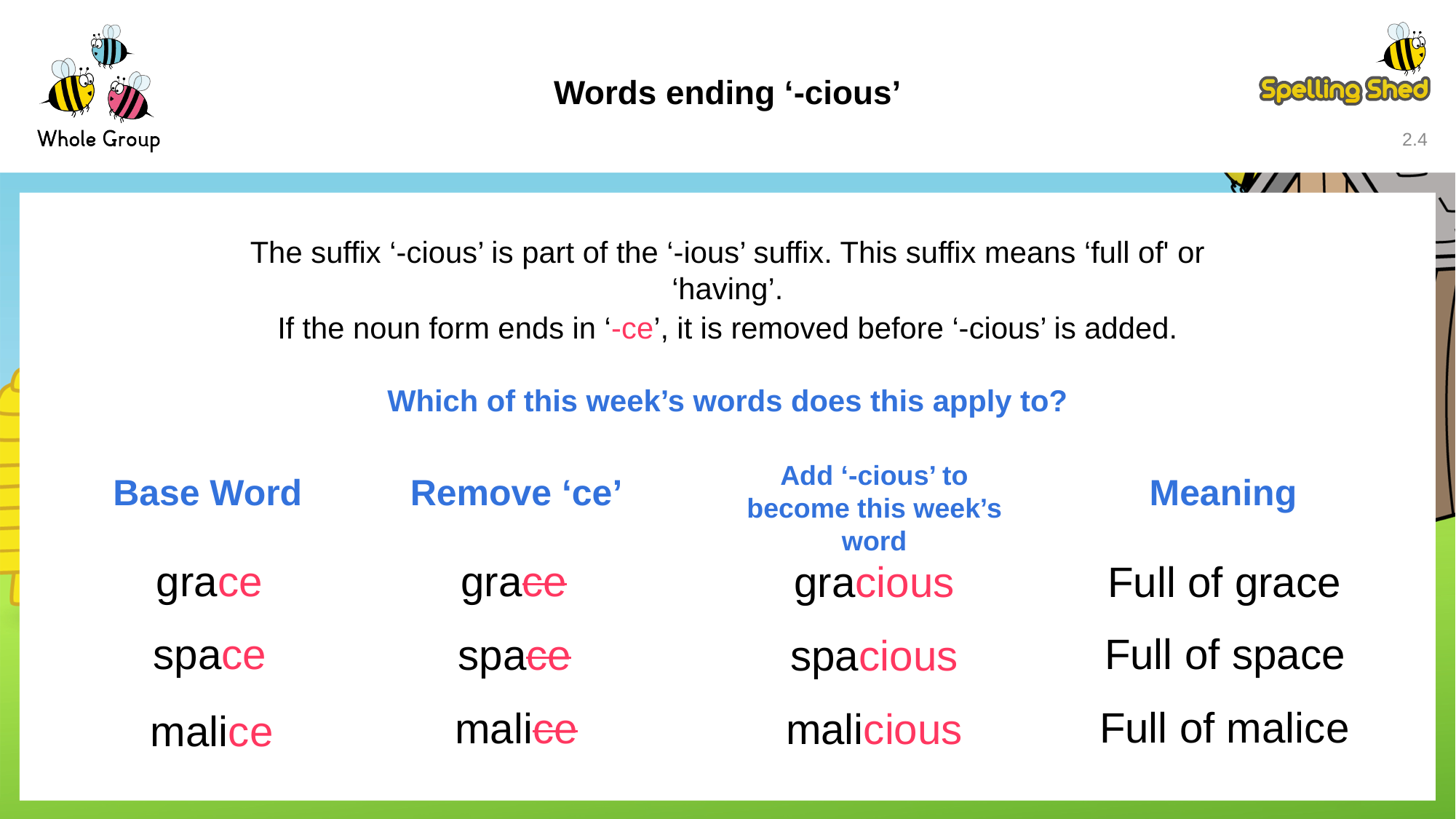

Words ending ‘-cious’
2.4
The suffix ‘-cious’ is part of the ‘-ious’ suffix. This suffix means ‘full of' or ‘having’.
If the noun form ends in ‘-ce’, it is removed before ‘-cious’ is added.
Which of this week’s words does this apply to?
Add ‘-cious’ to become this week’s word
Base Word
Remove ‘ce’
Meaning
grace
grace
Full of grace
gracious
space
space
Full of space
spacious
malice
malice
Full of malice
malicious